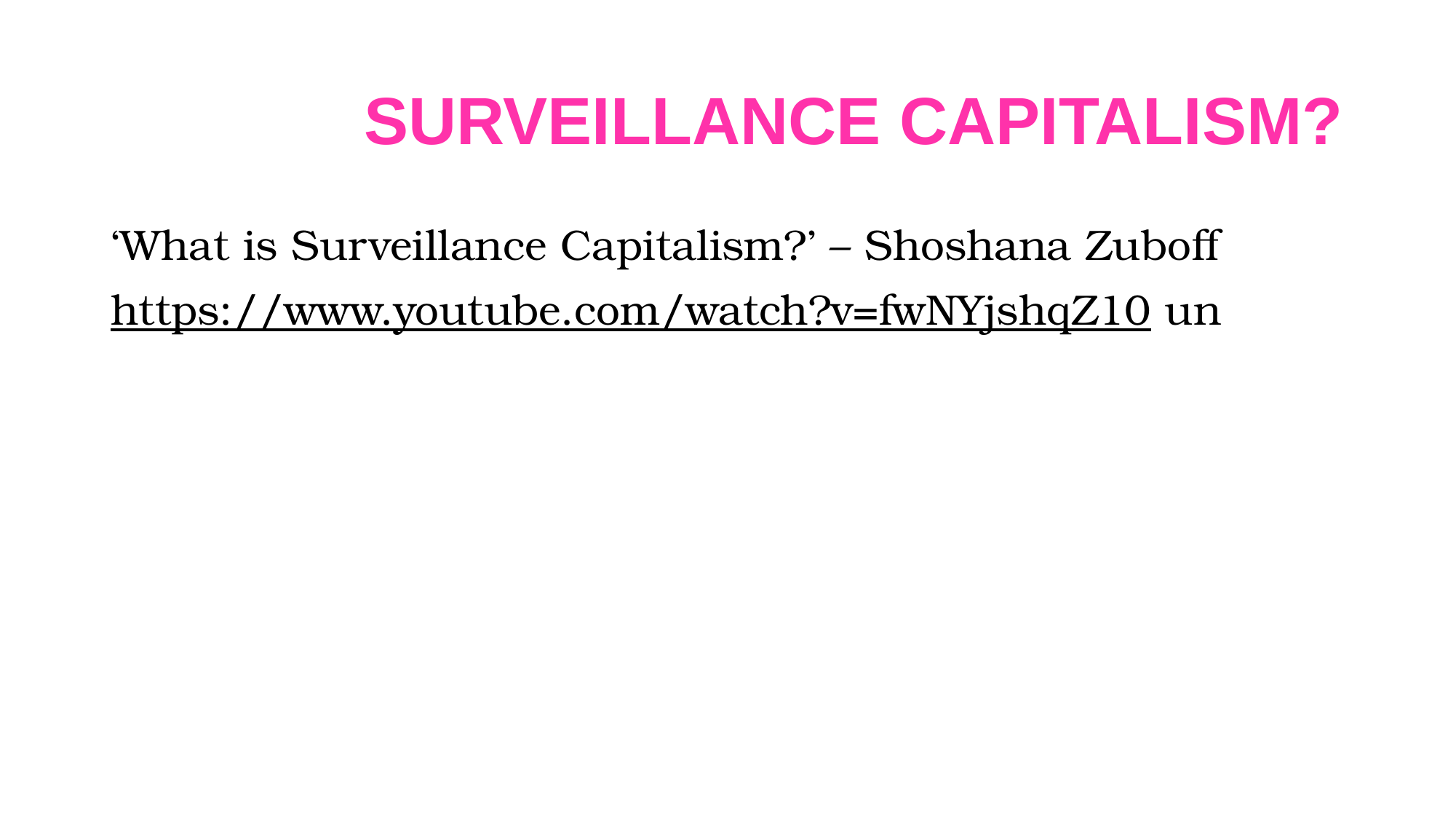

# Surveillance Capitalism?
‘What is Surveillance Capitalism?’ – Shoshana Zuboff
https://www.youtube.com/watch?v=fwNYjshqZ10 un